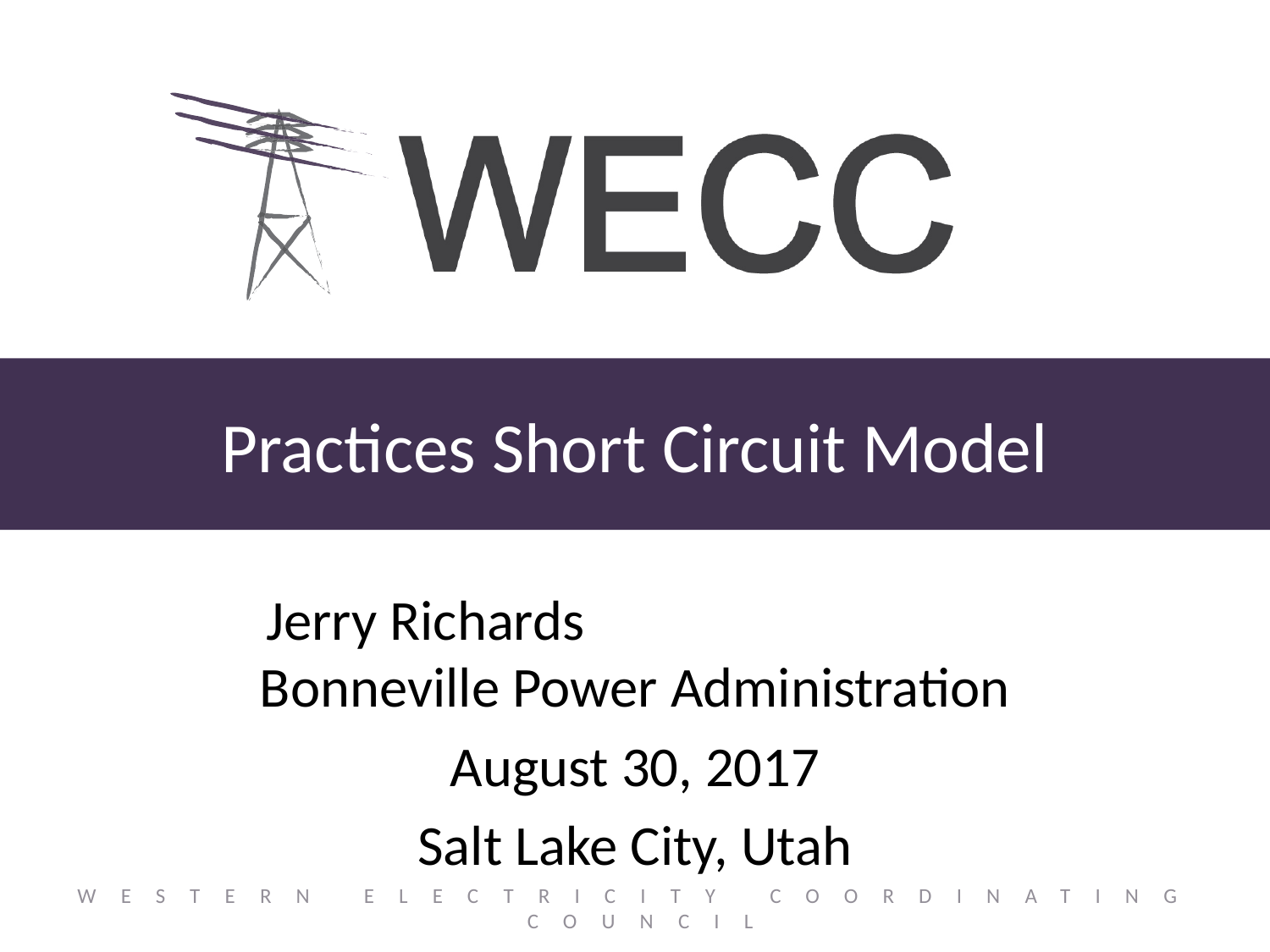

# Practices Short Circuit Model
Jerry Richards                                  Bonneville Power Administration
August 30, 2017
Salt Lake City, Utah
Western Electricity Coordinating Council